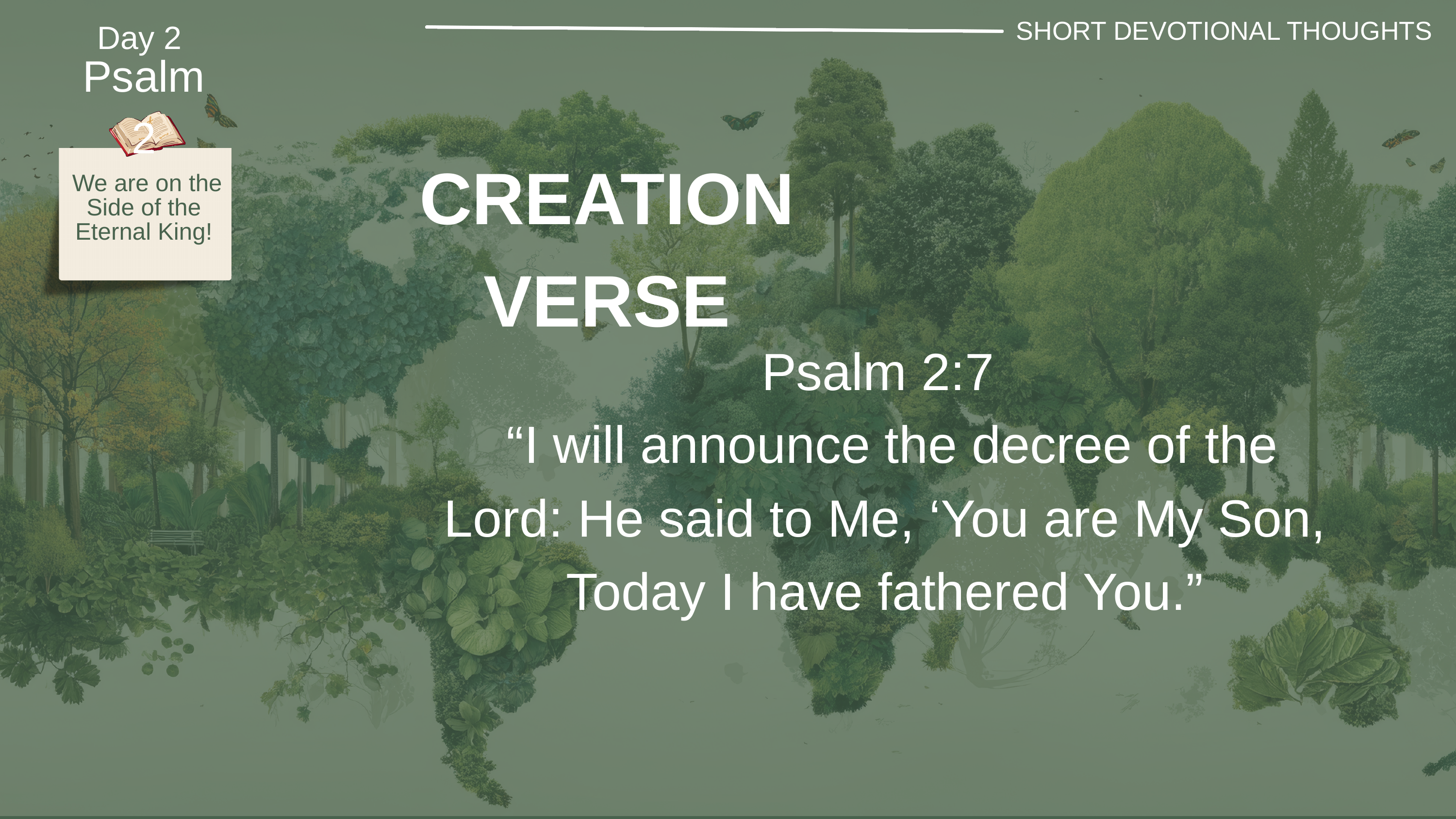

SHORT DEVOTIONAL THOUGHTS
Day 2

Psalm 2

CREATION VERSE

 We are on the Side of the Eternal King!
Psalm 2:7
 “I will announce the decree of the Lord: He said to Me, ‘You are My Son, Today I have fathered You.”